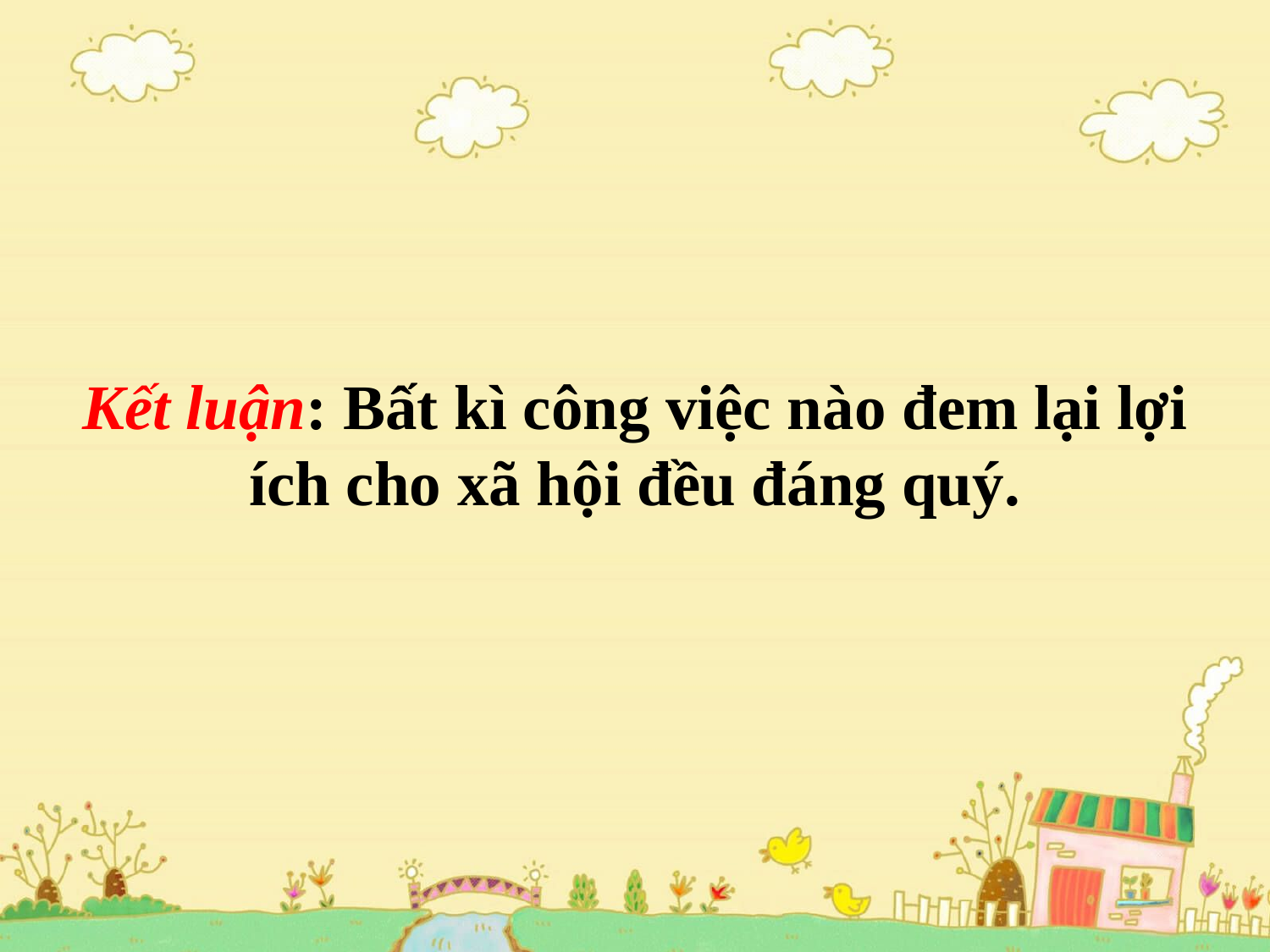

Kết luận: Bất kì công việc nào đem lại lợi ích cho xã hội đều đáng quý.